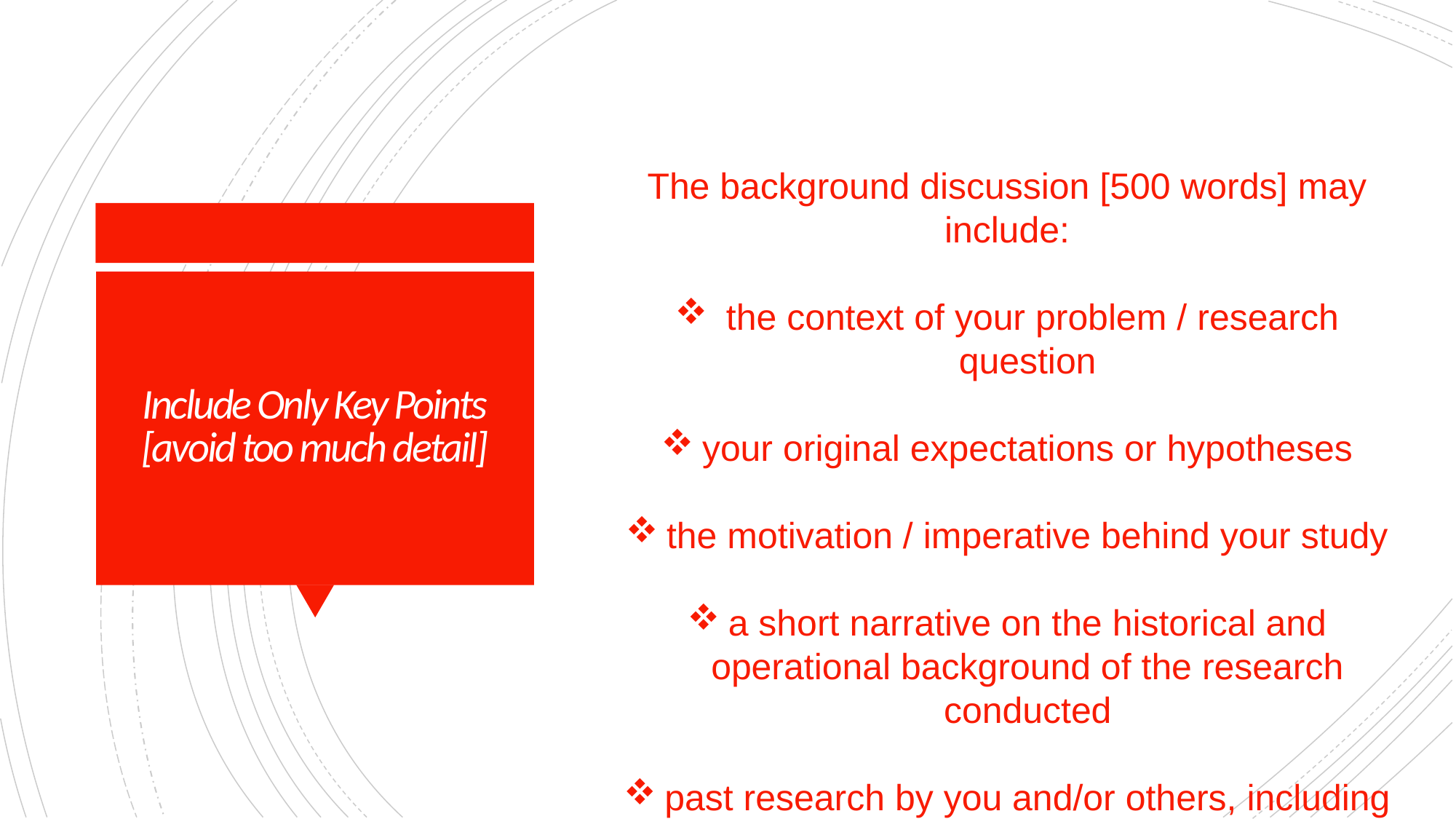

The background discussion [500 words] may include:

 the context of your problem / research question

your original expectations or hypotheses

the motivation / imperative behind your study

a short narrative on the historical and operational background of the research conducted

past research by you and/or others, including the relationship of your study to current knowledge of a problem

# Include Only Key Points [avoid too much detail]